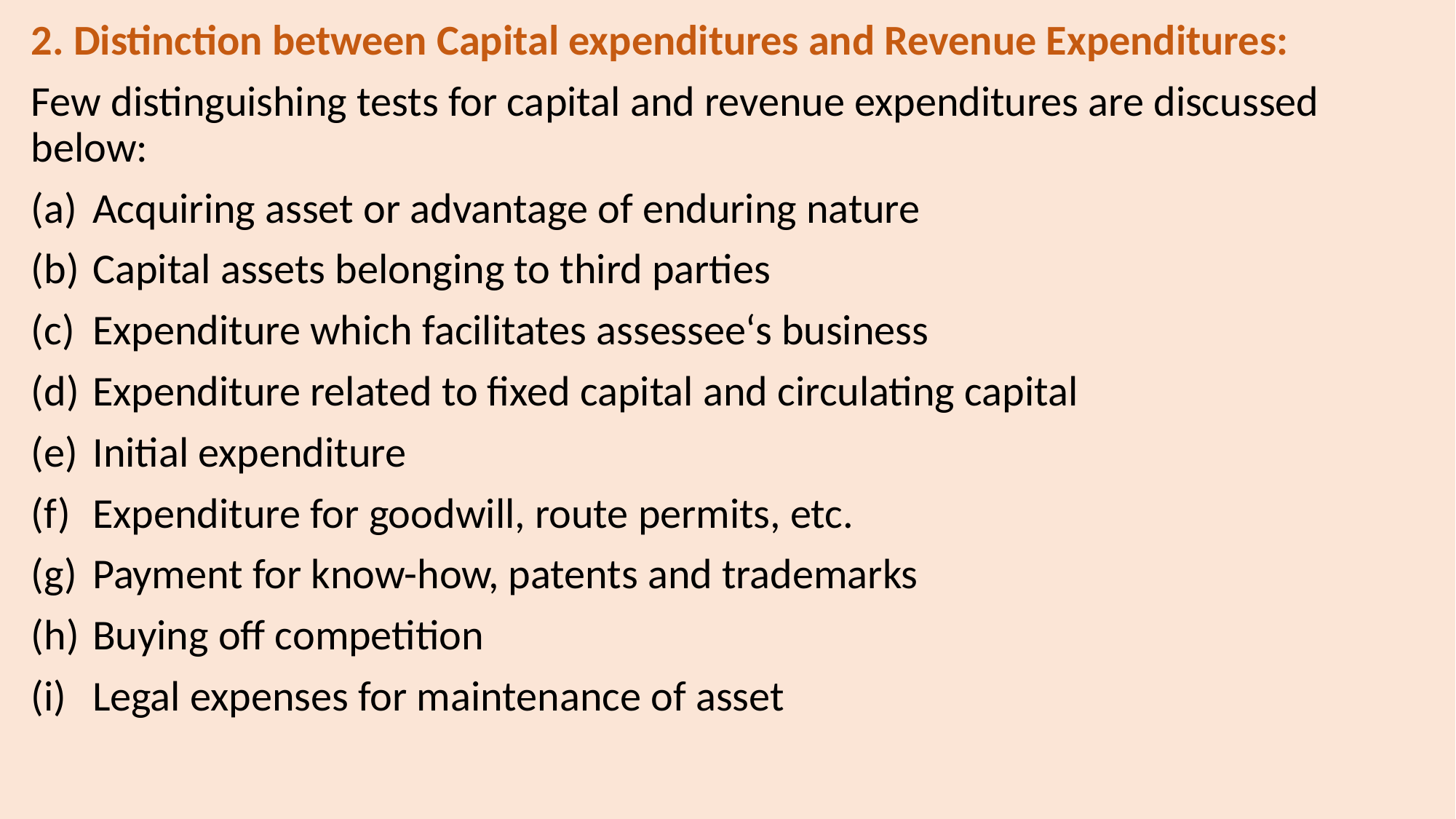

2. Distinction between Capital expenditures and Revenue Expenditures:
Few distinguishing tests for capital and revenue expenditures are discussed below:
Acquiring asset or advantage of enduring nature
Capital assets belonging to third parties
Expenditure which facilitates assessee‘s business
Expenditure related to fixed capital and circulating capital
Initial expenditure
Expenditure for goodwill, route permits, etc.
Payment for know-how, patents and trademarks
Buying off competition
Legal expenses for maintenance of asset